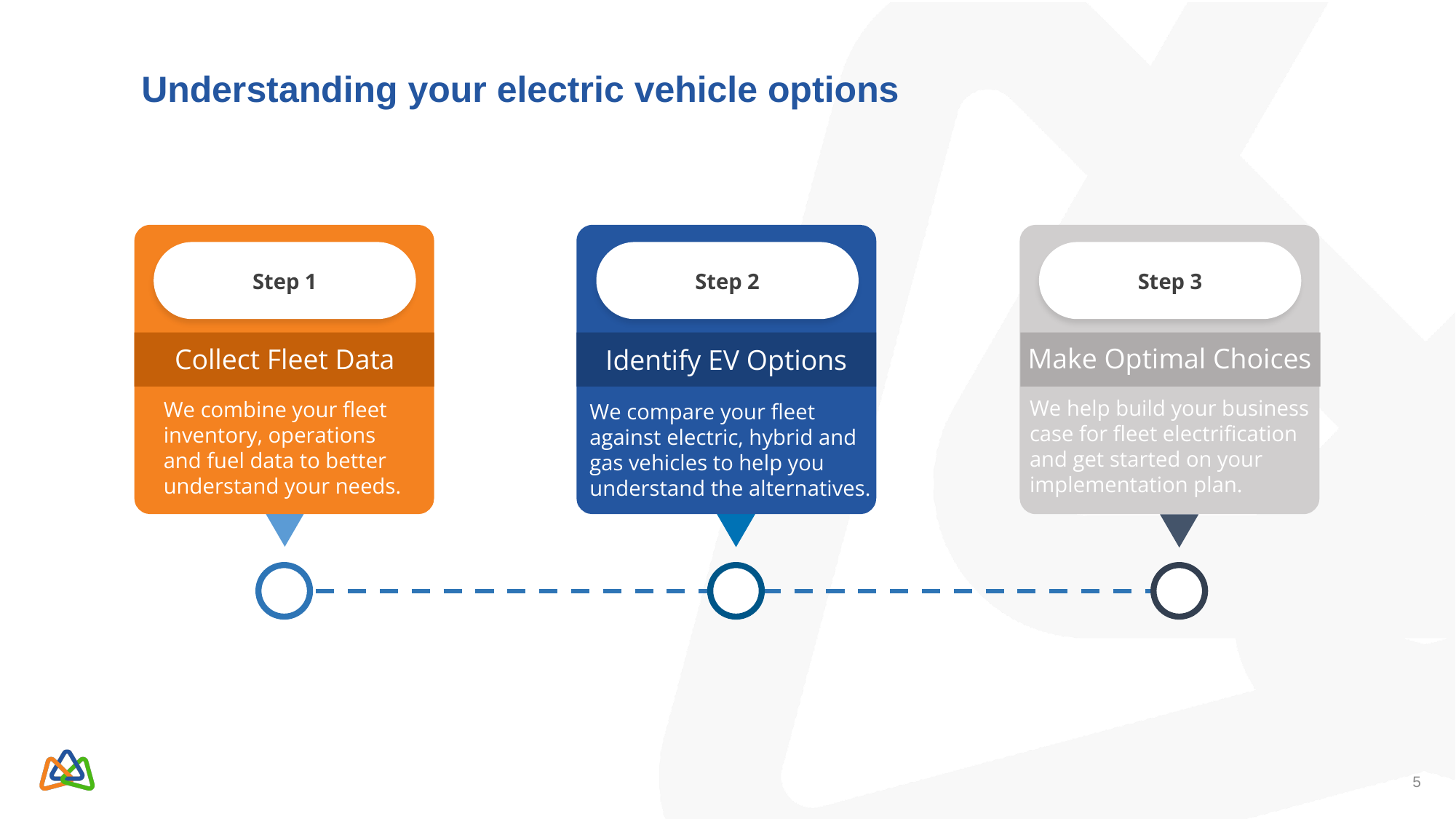

Understanding your electric vehicle options

Step 1
Step 2
Step 3

Make Optimal Choices
Collect Fleet Data
Identify EV Options
We help build your business case for fleet electrification and get started on your implementation plan.
We combine your fleet inventory, operations and fuel data to better understand your needs.
We compare your fleet against electric, hybrid and gas vehicles to help you understand the alternatives.

5